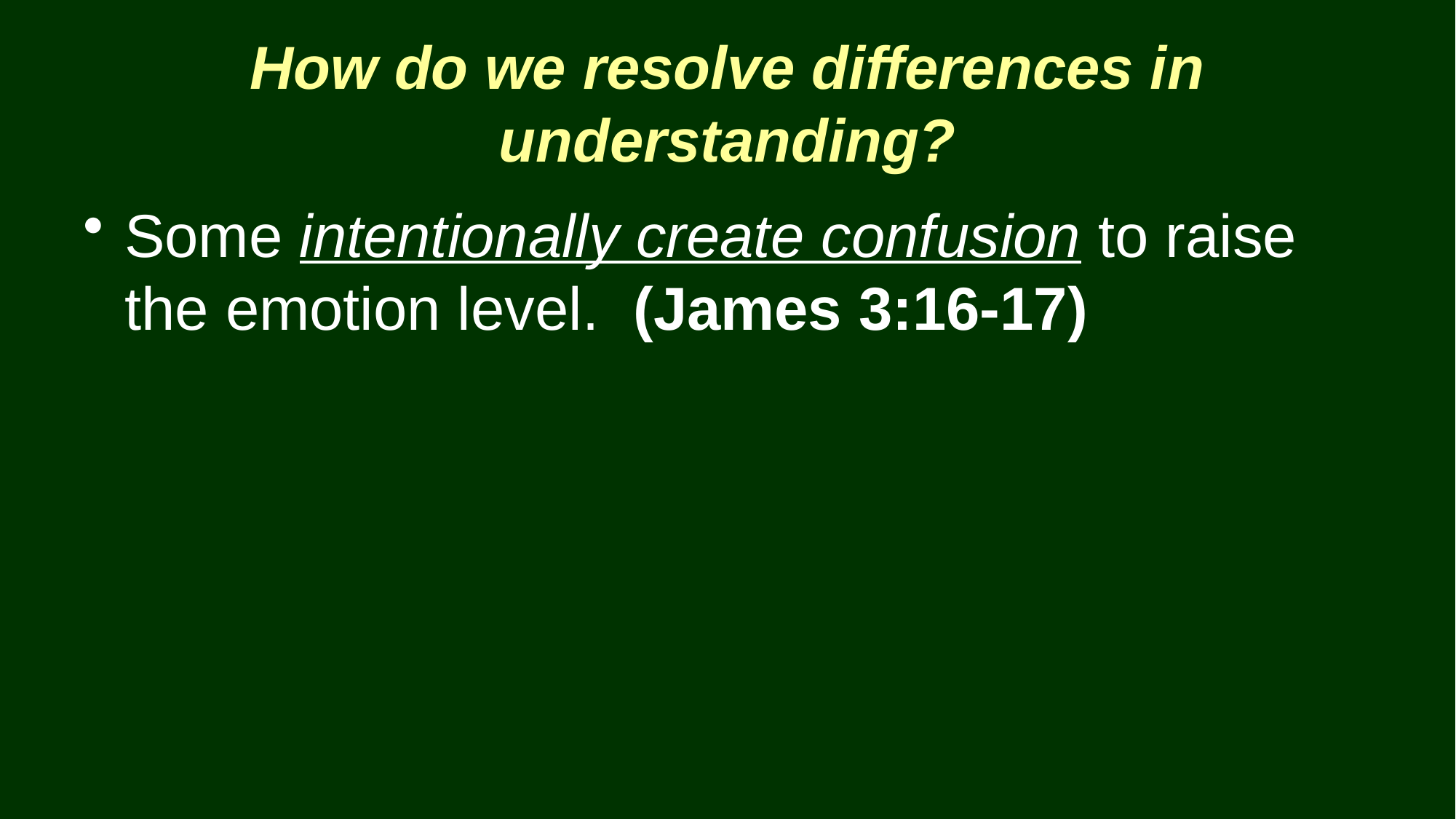

# How do we resolve differences in understanding?
Some intentionally create confusion to raise the emotion level.  (James 3:16-17)